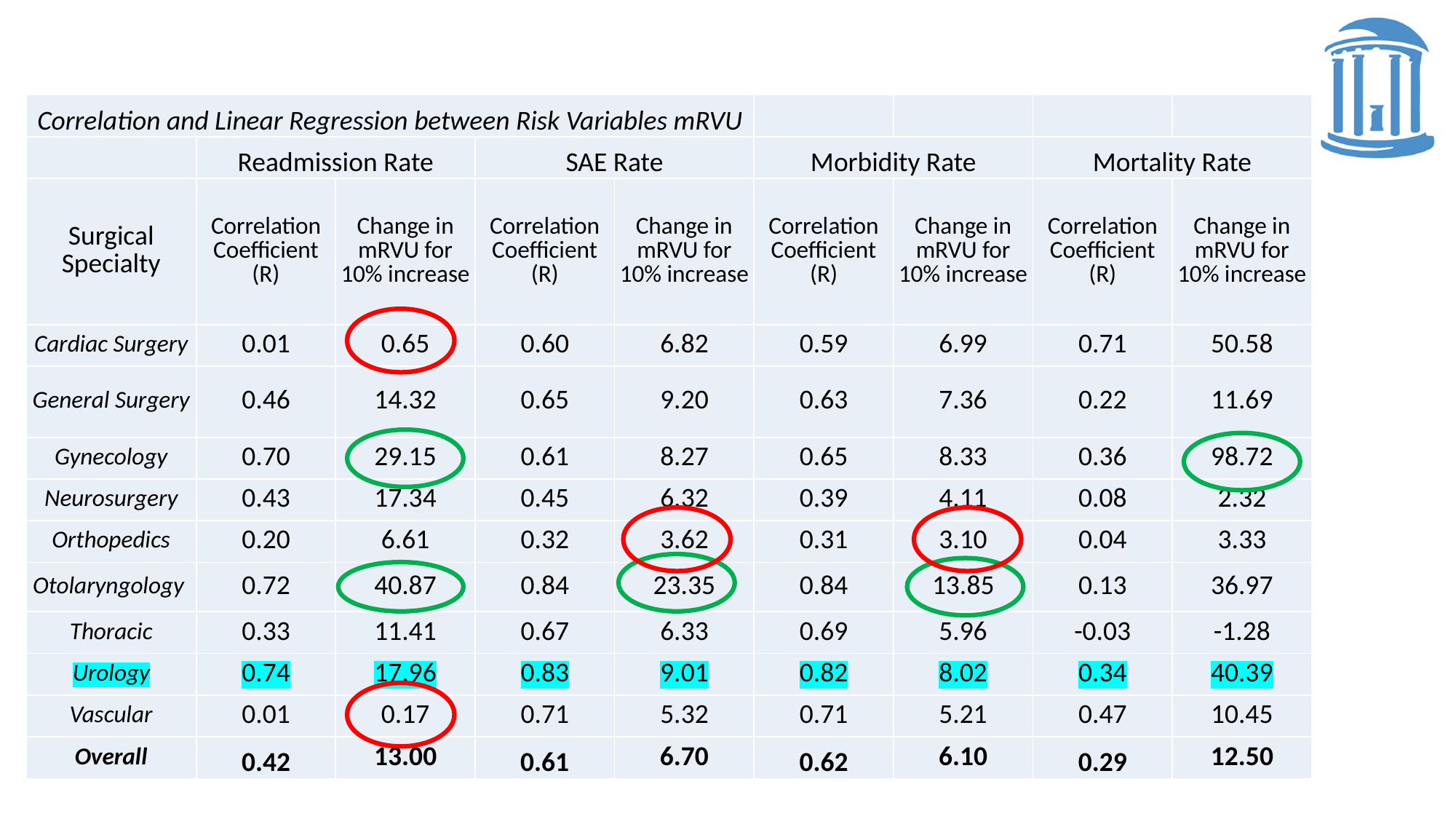

#
| Correlation and Linear Regression between Risk Variables mRVU |  |  |  |  |  |  |  |  |
| --- | --- | --- | --- | --- | --- | --- | --- | --- |
|  | Readmission Rate |  | SAE Rate |  | Morbidity Rate |  | Mortality Rate |  |
| Surgical Specialty | Correlation Coefficient (R) | Change in mRVU for 10% increase | Correlation Coefficient (R) | Change in mRVU for 10% increase | Correlation Coefficient (R) | Change in mRVU for 10% increase | Correlation Coefficient (R) | Change in mRVU for 10% increase |
| Cardiac Surgery | 0.01 | 0.65 | 0.60 | 6.82 | 0.59 | 6.99 | 0.71 | 50.58 |
| General Surgery | 0.46 | 14.32 | 0.65 | 9.20 | 0.63 | 7.36 | 0.22 | 11.69 |
| Gynecology | 0.70 | 29.15 | 0.61 | 8.27 | 0.65 | 8.33 | 0.36 | 98.72 |
| Neurosurgery | 0.43 | 17.34 | 0.45 | 6.32 | 0.39 | 4.11 | 0.08 | 2.32 |
| Orthopedics | 0.20 | 6.61 | 0.32 | 3.62 | 0.31 | 3.10 | 0.04 | 3.33 |
| Otolaryngology | 0.72 | 40.87 | 0.84 | 23.35 | 0.84 | 13.85 | 0.13 | 36.97 |
| Thoracic | 0.33 | 11.41 | 0.67 | 6.33 | 0.69 | 5.96 | -0.03 | -1.28 |
| Urology | 0.74 | 17.96 | 0.83 | 9.01 | 0.82 | 8.02 | 0.34 | 40.39 |
| Vascular | 0.01 | 0.17 | 0.71 | 5.32 | 0.71 | 5.21 | 0.47 | 10.45 |
| Overall | 0.42 | 13.00 | 0.61 | 6.70 | 0.62 | 6.10 | 0.29 | 12.50 |